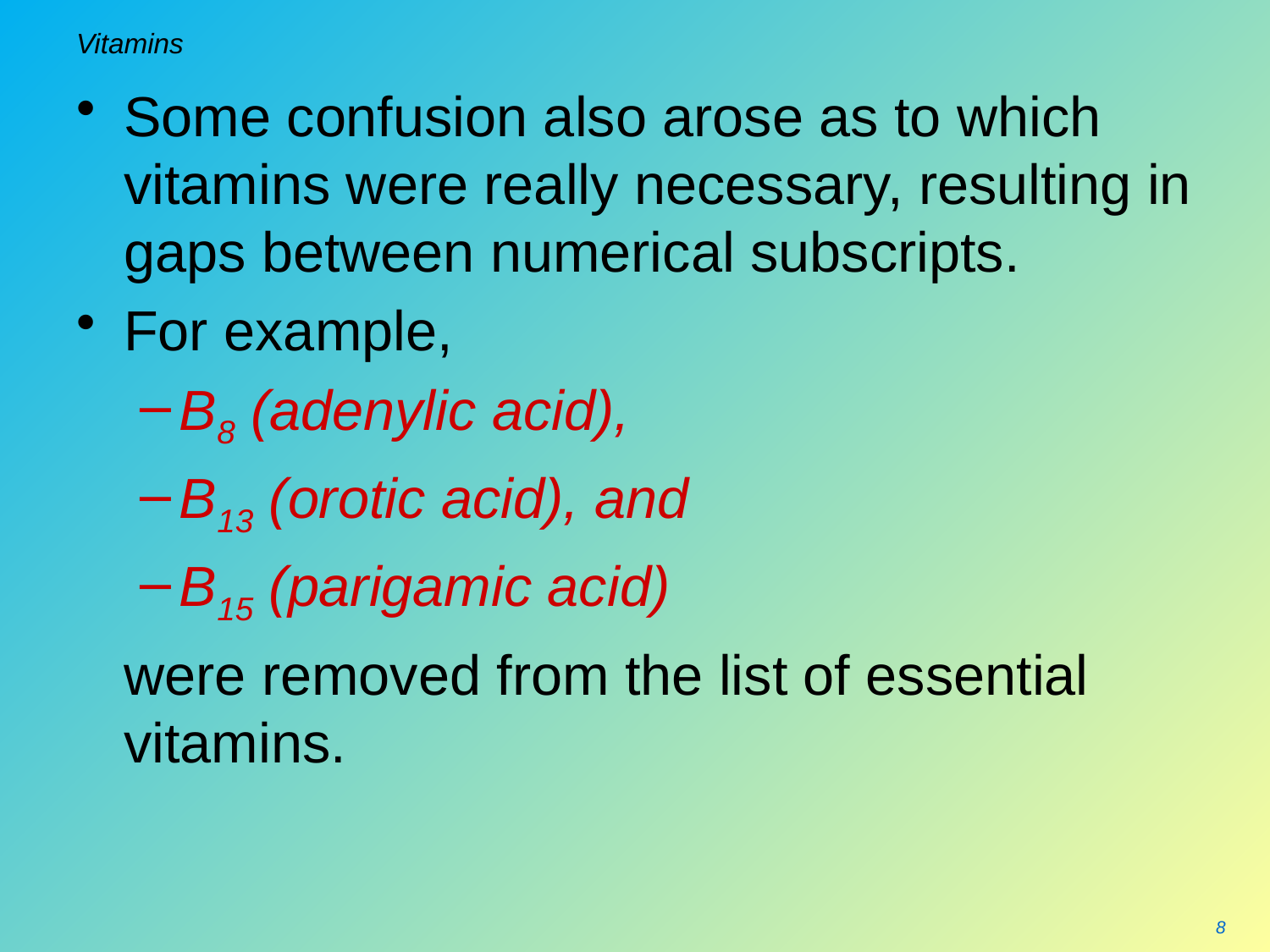

# Vitamins
Some confusion also arose as to which vitamins were really necessary, resulting in gaps between numerical subscripts.
For example,
B8 (adenylic acid),
B13 (orotic acid), and
B15 (parigamic acid)
	were removed from the list of essential vitamins.

8